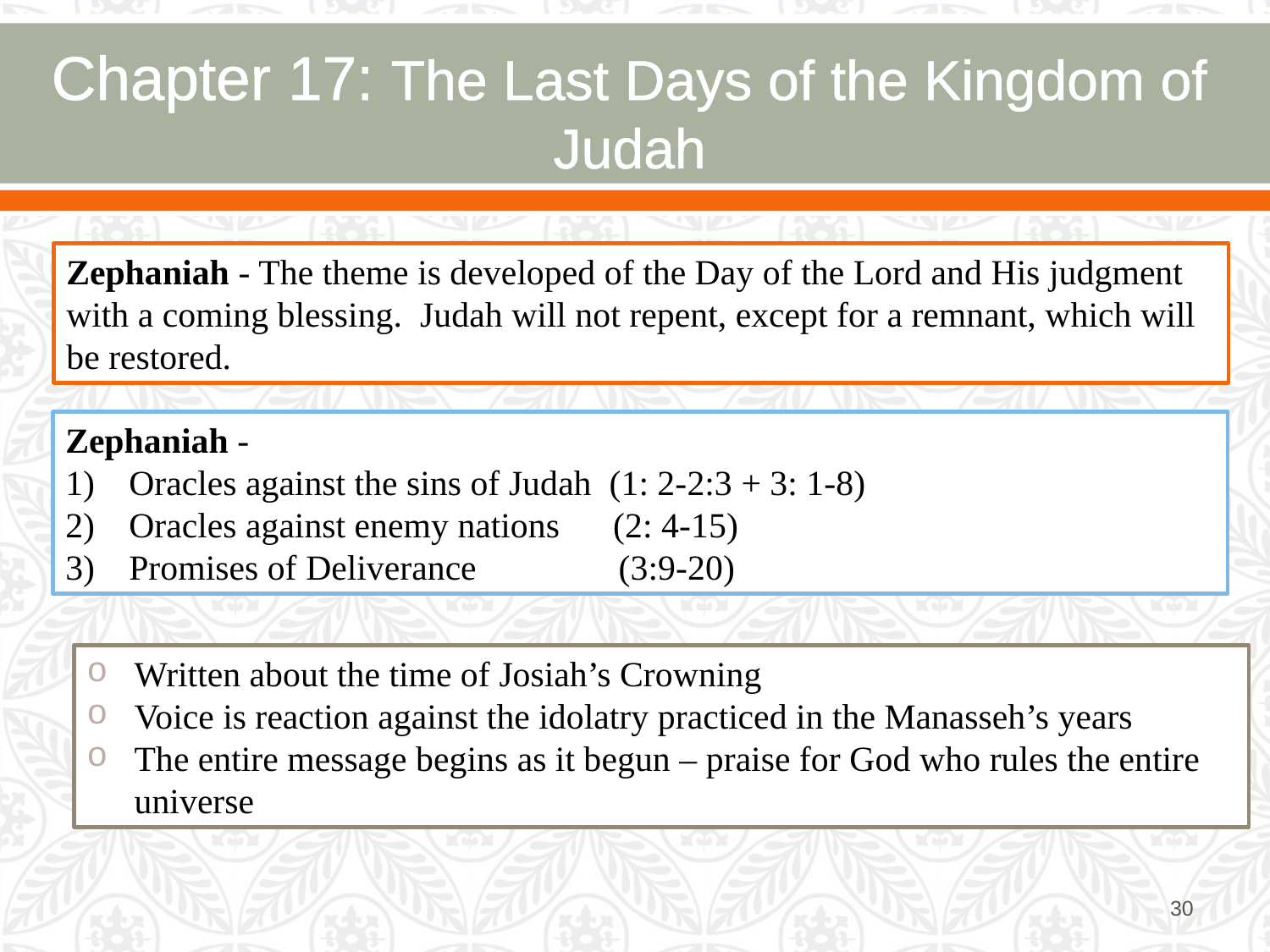

# Chapter 17: The Last Days of the Kingdom of Judah
Zephaniah - The theme is developed of the Day of the Lord and His judgment with a coming blessing.  Judah will not repent, except for a remnant, which will be restored.
Zephaniah -
Oracles against the sins of Judah  (1: 2-2:3 + 3: 1-8)
Oracles against enemy nations      (2: 4-15)
Promises of Deliverance                (3:9-20)
Written about the time of Josiah’s Crowning
Voice is reaction against the idolatry practiced in the Manasseh’s years
The entire message begins as it begun – praise for God who rules the entire universe
30